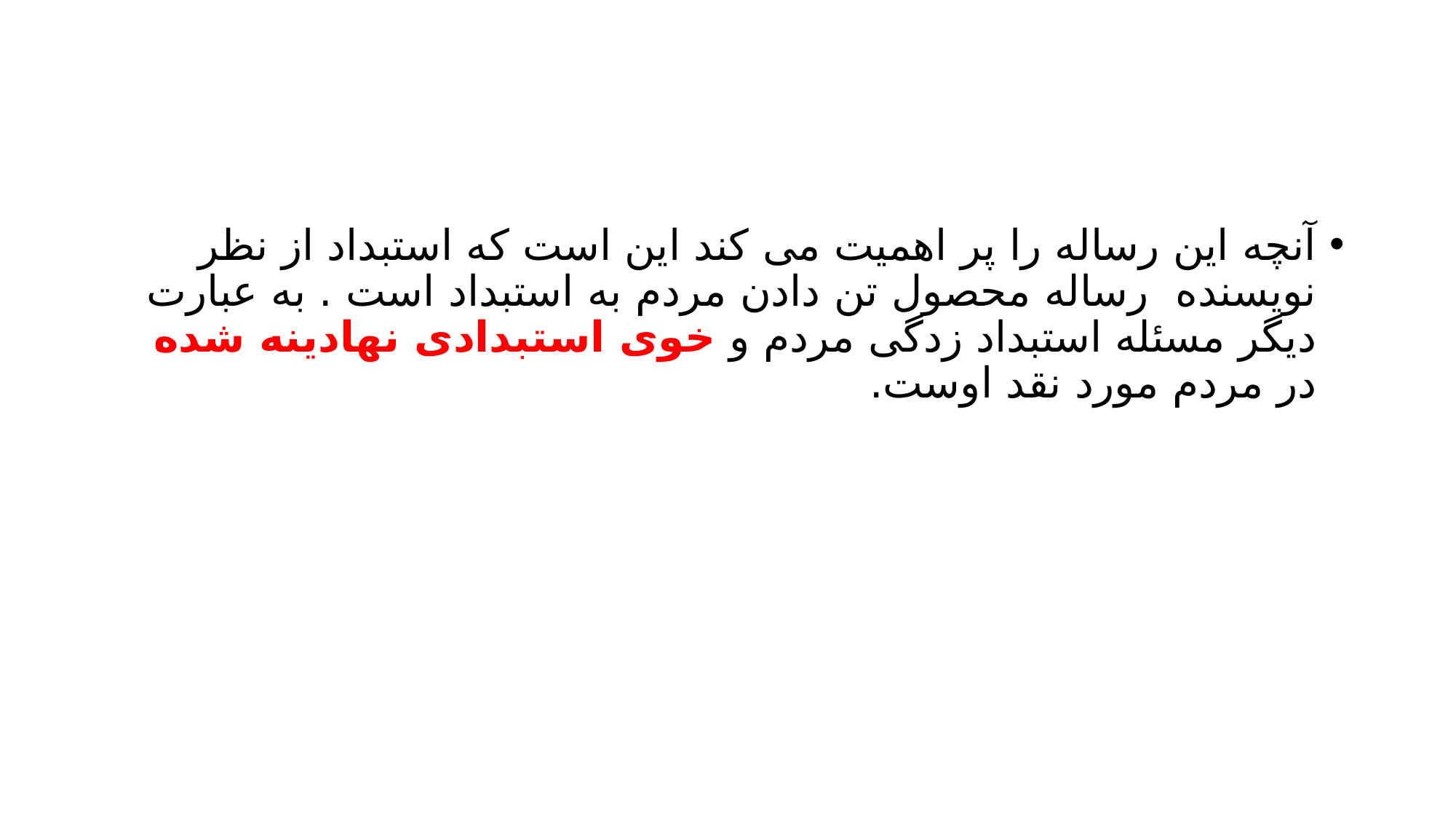

#
آنچه این رساله را پر اهمیت می کند این است که استبداد از نظر نویسنده  رساله محصول تن دادن مردم به استبداد است . به عبارت دیگر مسئله استبداد زدگی مردم و خوی استبدادی نهادینه شده در مردم مورد نقد اوست.